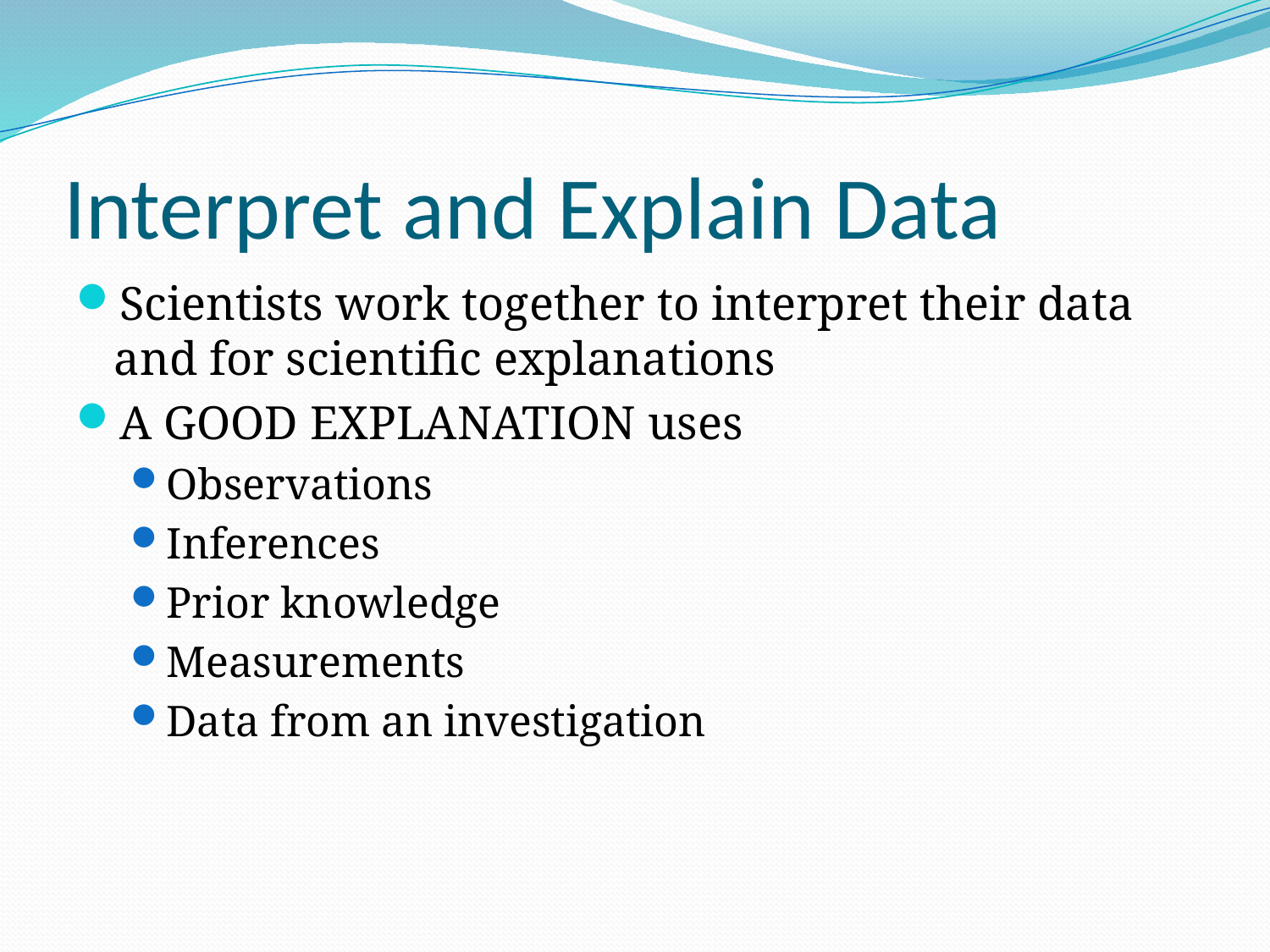

# Interpret and Explain Data
Scientists work together to interpret their data and for scientific explanations
A GOOD EXPLANATION uses
Observations
Inferences
Prior knowledge
Measurements
Data from an investigation